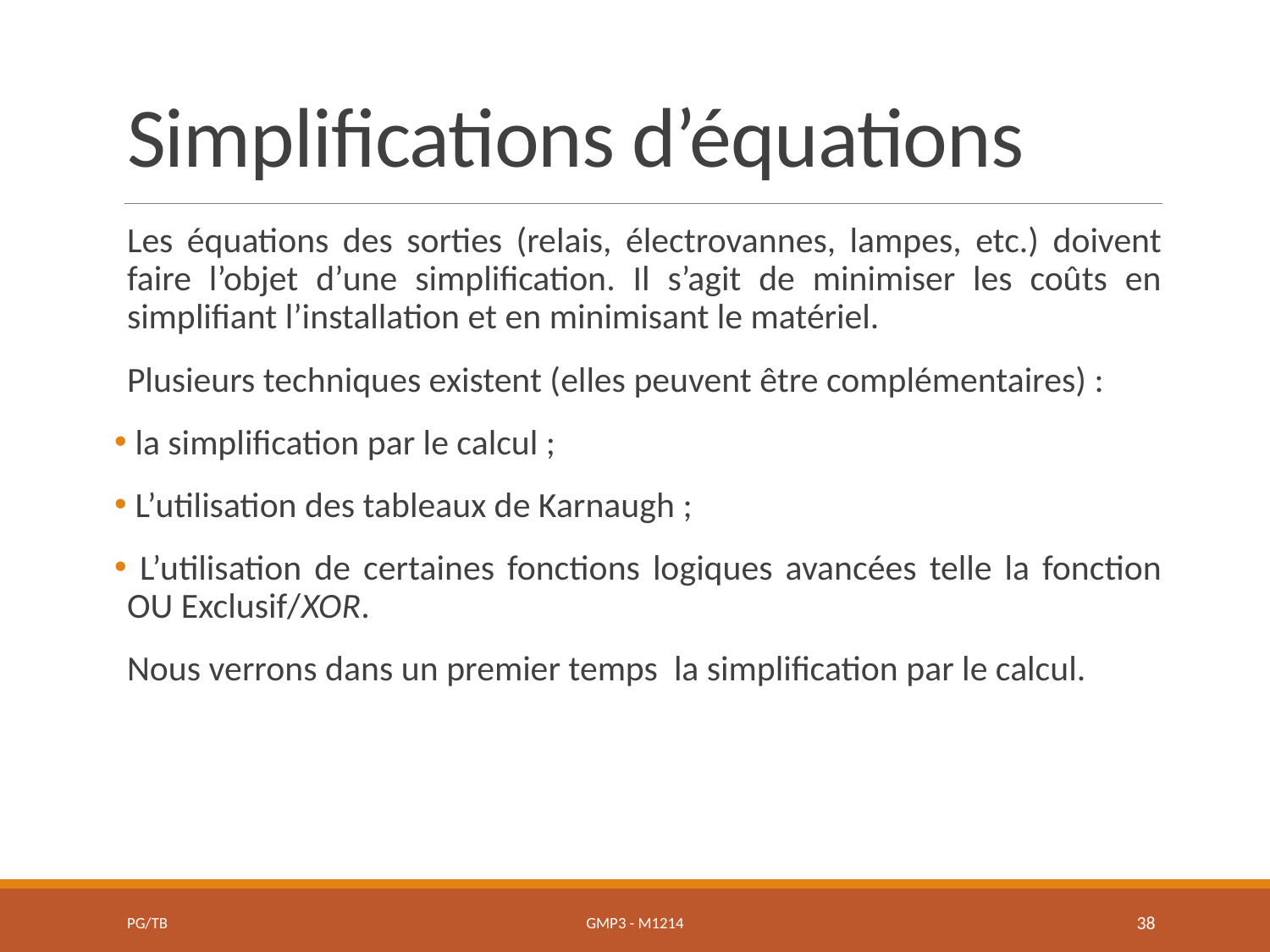

# Simplifications d’équations
Les équations des sorties (relais, électrovannes, lampes, etc.) doivent faire l’objet d’une simplification. Il s’agit de minimiser les coûts en simplifiant l’installation et en minimisant le matériel.
Plusieurs techniques existent (elles peuvent être complémentaires) :
 la simplification par le calcul ;
 L’utilisation des tableaux de Karnaugh ;
 L’utilisation de certaines fonctions logiques avancées telle la fonction OU Exclusif/XOR.
Nous verrons dans un premier temps  la simplification par le calcul.
PG/TB
GMP3 - M1214
38